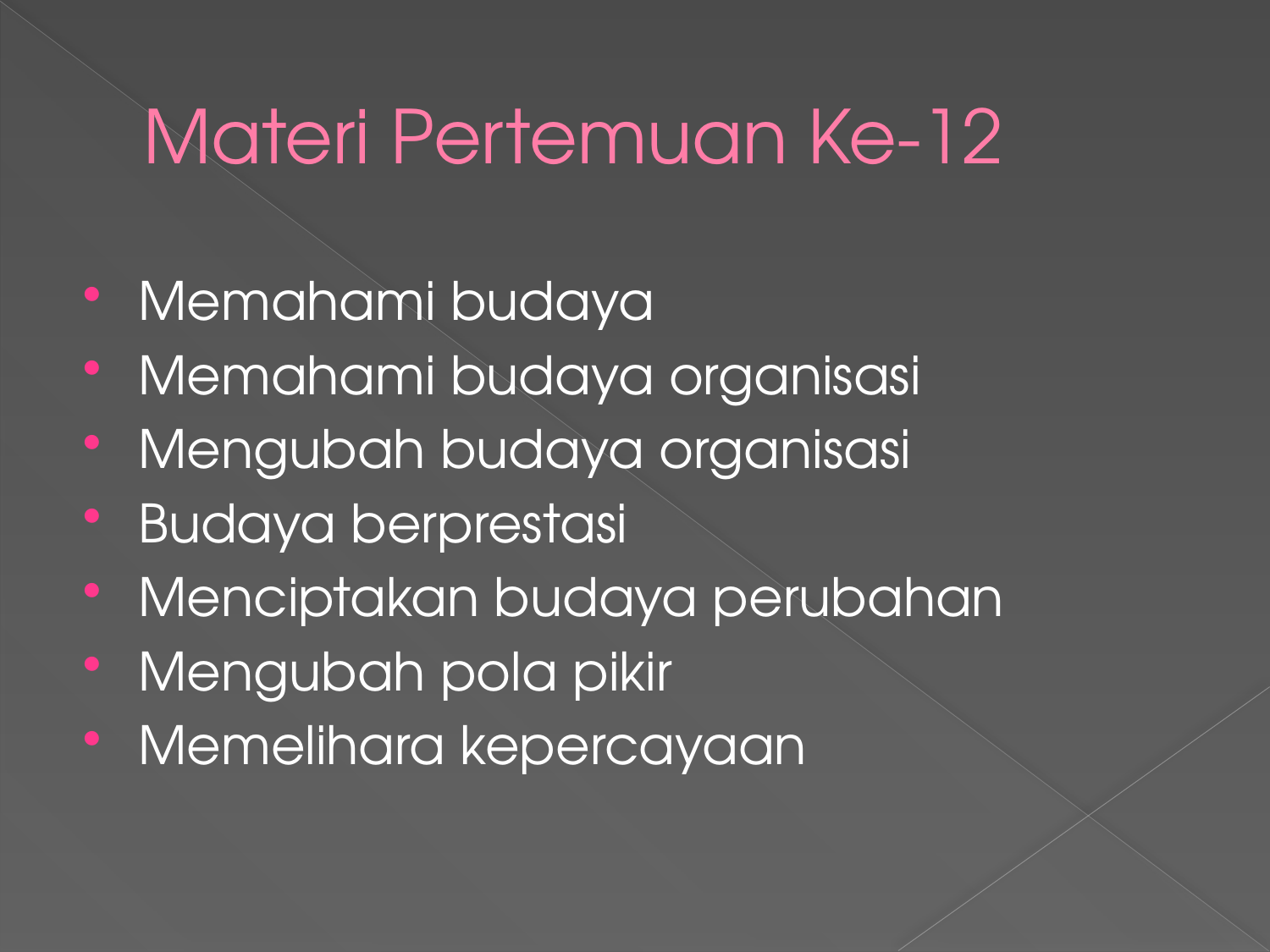

# Materi Pertemuan Ke-12
Memahami budaya
Memahami budaya organisasi
Mengubah budaya organisasi
Budaya berprestasi
Menciptakan budaya perubahan
Mengubah pola pikir
Memelihara kepercayaan